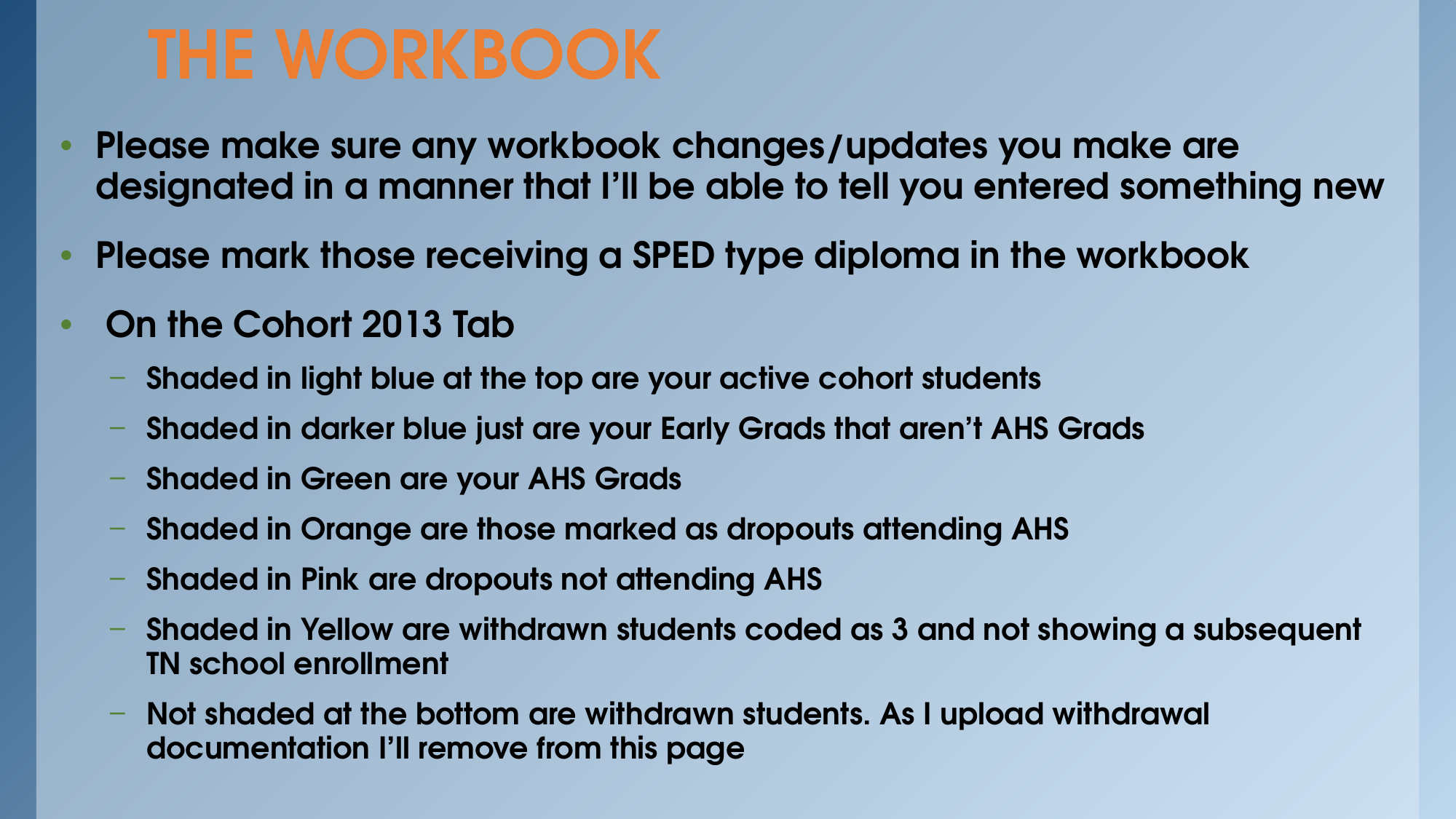

# THE WORKBOOK
Please make sure any workbook changes/updates you make are designated in a manner that I’ll be able to tell you entered something new
Please mark those receiving a SPED type diploma in the workbook
 On the Cohort 2013 Tab
Shaded in light blue at the top are your active cohort students
Shaded in darker blue just are your Early Grads that aren’t AHS Grads
Shaded in Green are your AHS Grads
Shaded in Orange are those marked as dropouts attending AHS
Shaded in Pink are dropouts not attending AHS
Shaded in Yellow are withdrawn students coded as 3 and not showing a subsequent TN school enrollment
Not shaded at the bottom are withdrawn students. As I upload withdrawal documentation I’ll remove from this page